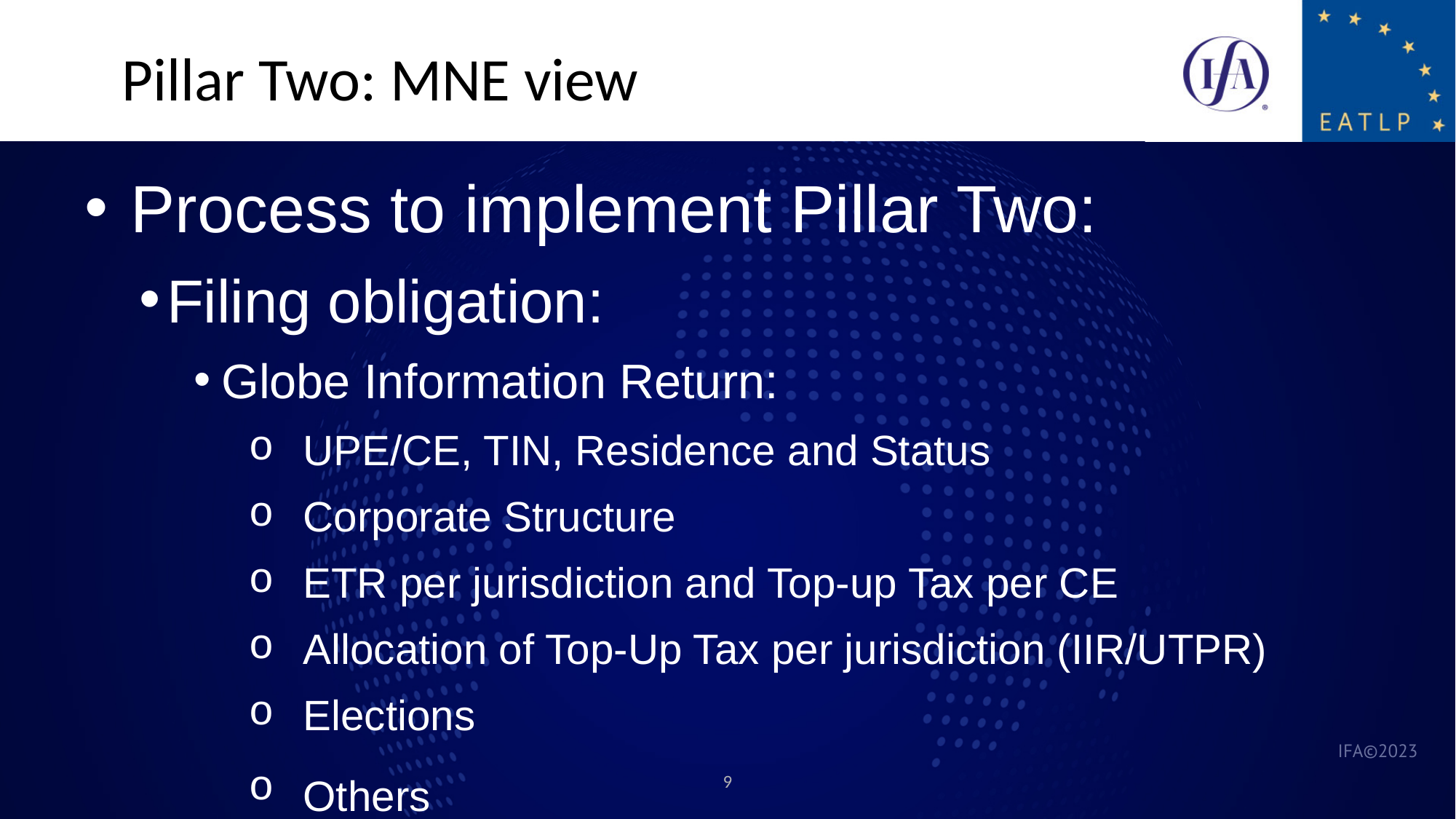

Pillar Two: MNE view
 Process to implement Pillar Two:
Filing obligation:
Globe Information Return:
UPE/CE, TIN, Residence and Status
Corporate Structure
ETR per jurisdiction and Top-up Tax per CE
Allocation of Top-Up Tax per jurisdiction (IIR/UTPR)
Elections
Others

9